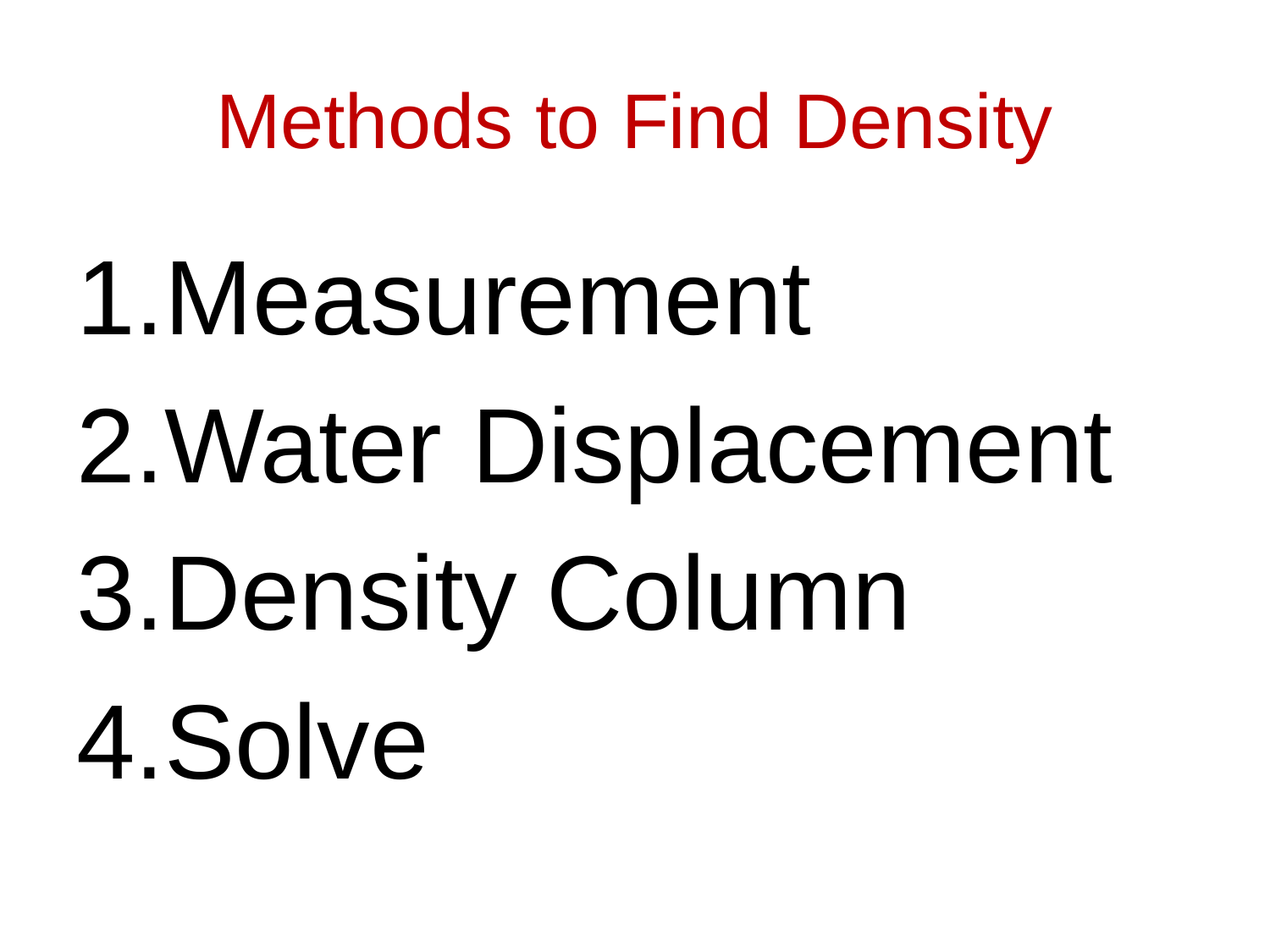

# Methods to Find Density
Measurement
Water Displacement
Density Column
Solve